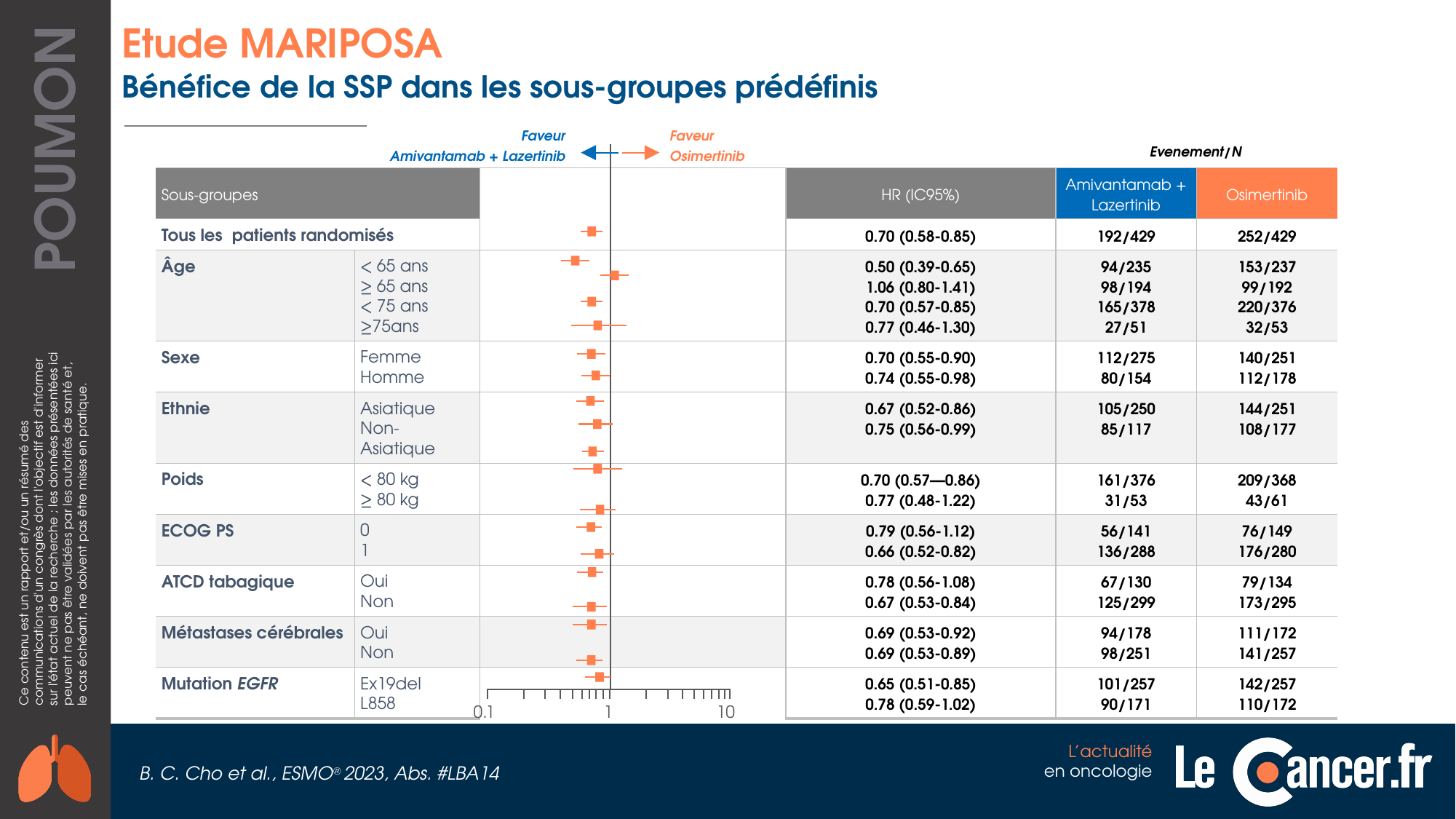

# Etude MARIPOSA
Bénéfice de la SSP dans les sous-groupes prédéfinis
Faveur
Amivantamab + Lazertinib
Faveur
Osimertinib
Evenement/N
| Sous-groupes |  |  | HR (IC95%) | Amivantamab + Lazertinib | Osimertinib |
| --- | --- | --- | --- | --- | --- |
| Tous les patients randomisés |  |  | 0.70 (0.58-0.85) | 192/429 | 252/429 |
| Âge | < 65 ans ≥ 65 ans < 75 ans ≥75ans |  | 0.50 (0.39-0.65) 1.06 (0.80-1.41) 0.70 (0.57-0.85) 0.77 (0.46-1.30) | 94/235 98/194 165/378 27/51 | 153/237 99/192 220/376 32/53 |
| Sexe | Femme Homme |  | 0.70 (0.55-0.90) 0.74 (0.55-0.98) | 112/275 80/154 | 140/251 112/178 |
| Ethnie | Asiatique Non-Asiatique |  | 0.67 (0.52-0.86) 0.75 (0.56-0.99) | 105/250 85/117 | 144/251 108/177 |
| Poids | < 80 kg ≥ 80 kg |  | 0.70 (0.57—0.86) 0.77 (0.48-1.22) | 161/376 31/53 | 209/368 43/61 |
| ECOG PS | 0 1 |  | 0.79 (0.56-1.12) 0.66 (0.52-0.82) | 56/141 136/288 | 76/149 176/280 |
| ATCD tabagique | Oui Non |  | 0.78 (0.56-1.08) 0.67 (0.53-0.84) | 67/130 125/299 | 79/134 173/295 |
| Métastases cérébrales | Oui Non |  | 0.69 (0.53-0.92) 0.69 (0.53-0.89) | 94/178 98/251 | 111/172 141/257 |
| Mutation EGFR | Ex19del L858 |  | 0.65 (0.51-0.85) 0.78 (0.59-1.02) | 101/257 90/171 | 142/257 110/172 |

0.1
1
10
B. C. Cho et al., ESMO® 2023, Abs. #LBA14